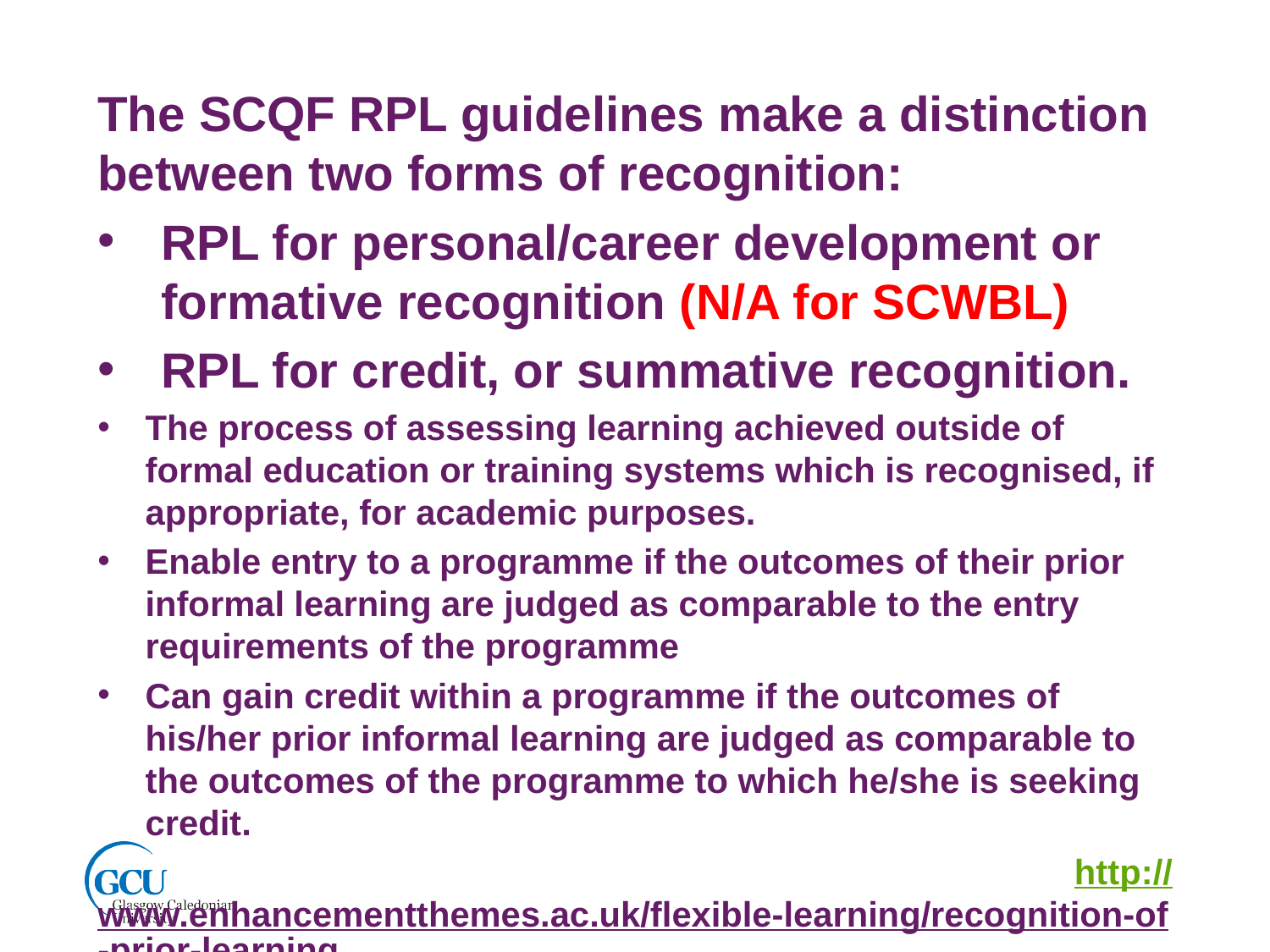

The SCQF RPL guidelines make a distinction between two forms of recognition:
RPL for personal/career development or formative recognition (N/A for SCWBL)
RPL for credit, or summative recognition.
The process of assessing learning achieved outside of formal education or training systems which is recognised, if appropriate, for academic purposes.
Enable entry to a programme if the outcomes of their prior informal learning are judged as comparable to the entry requirements of the programme
Can gain credit within a programme if the outcomes of his/her prior informal learning are judged as comparable to the outcomes of the programme to which he/she is seeking credit.
 http://www.enhancementthemes.ac.uk/flexible-learning/recognition-of-prior-learning